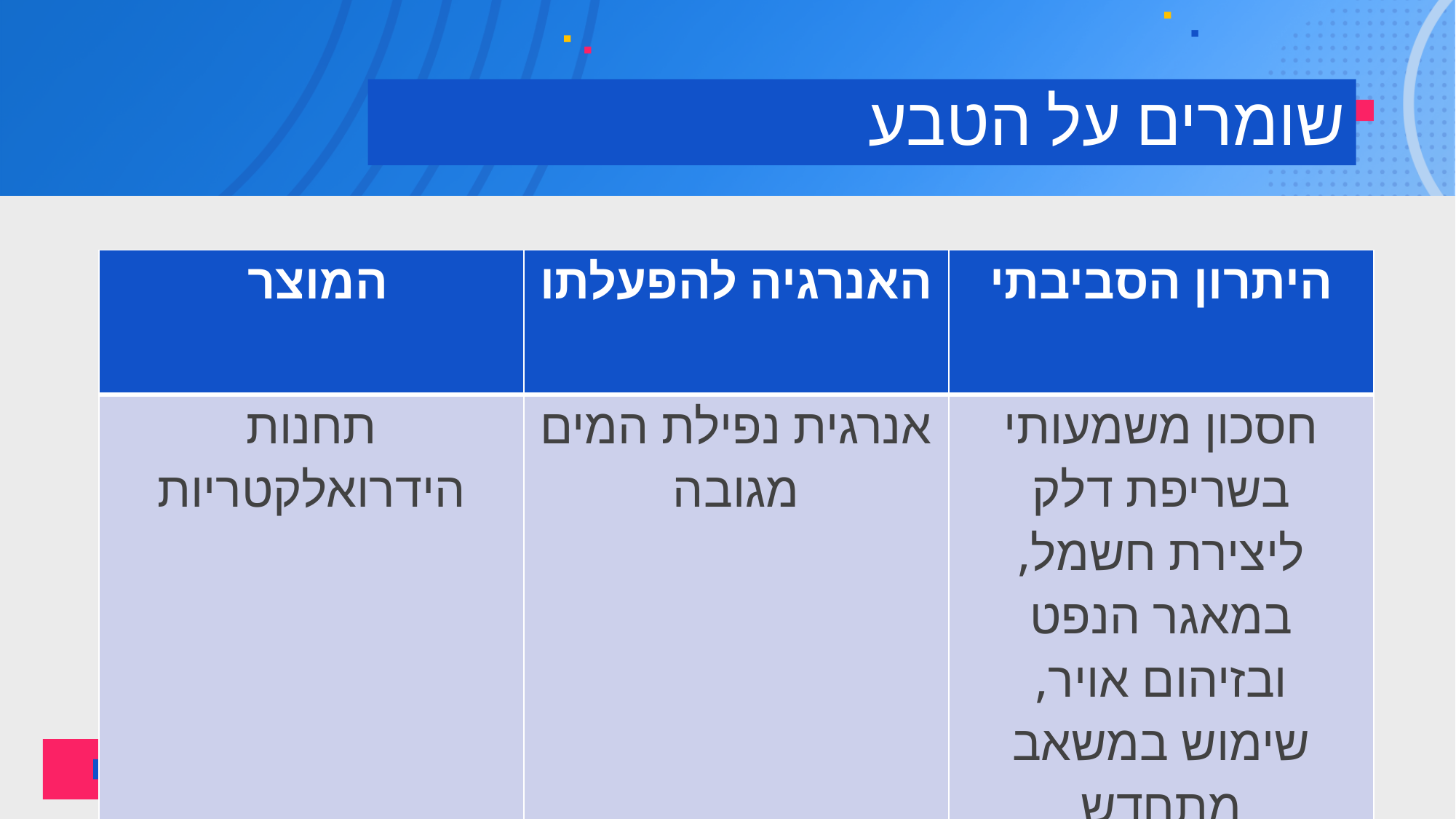

# שומרים על הטבע
| המוצר | האנרגיה להפעלתו | היתרון הסביבתי |
| --- | --- | --- |
| תחנות הידרואלקטריות | אנרגית נפילת המים מגובה | חסכון משמעותי בשריפת דלק ליצירת חשמל, במאגר הנפט ובזיהום אויר, שימוש במשאב מתחדש |